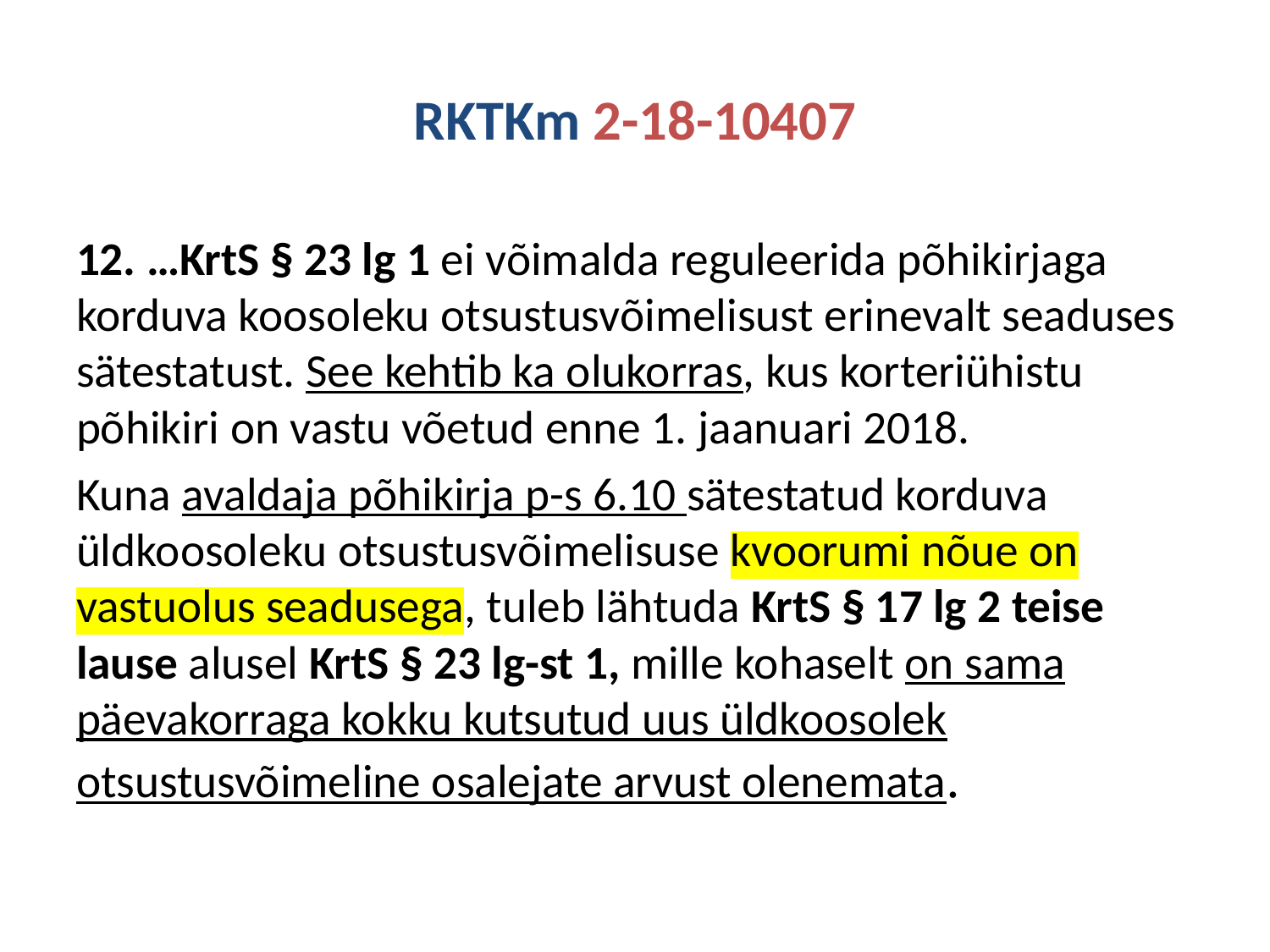

# RKTKm 2-18-10407
12. …KrtS § 23 lg 1 ei võimalda reguleerida põhikirjaga korduva koosoleku otsustusvõimelisust erinevalt seaduses sätestatust. See kehtib ka olukorras, kus korteriühistu põhikiri on vastu võetud enne 1. jaanuari 2018.
Kuna avaldaja põhikirja p-s 6.10 sätestatud korduva üldkoosoleku otsustusvõimelisuse kvoorumi nõue on vastuolus seadusega, tuleb lähtuda KrtS § 17 lg 2 teise lause alusel KrtS § 23 lg-st 1, mille kohaselt on sama päevakorraga kokku kutsutud uus üldkoosolek otsustusvõimeline osalejate arvust olenemata.